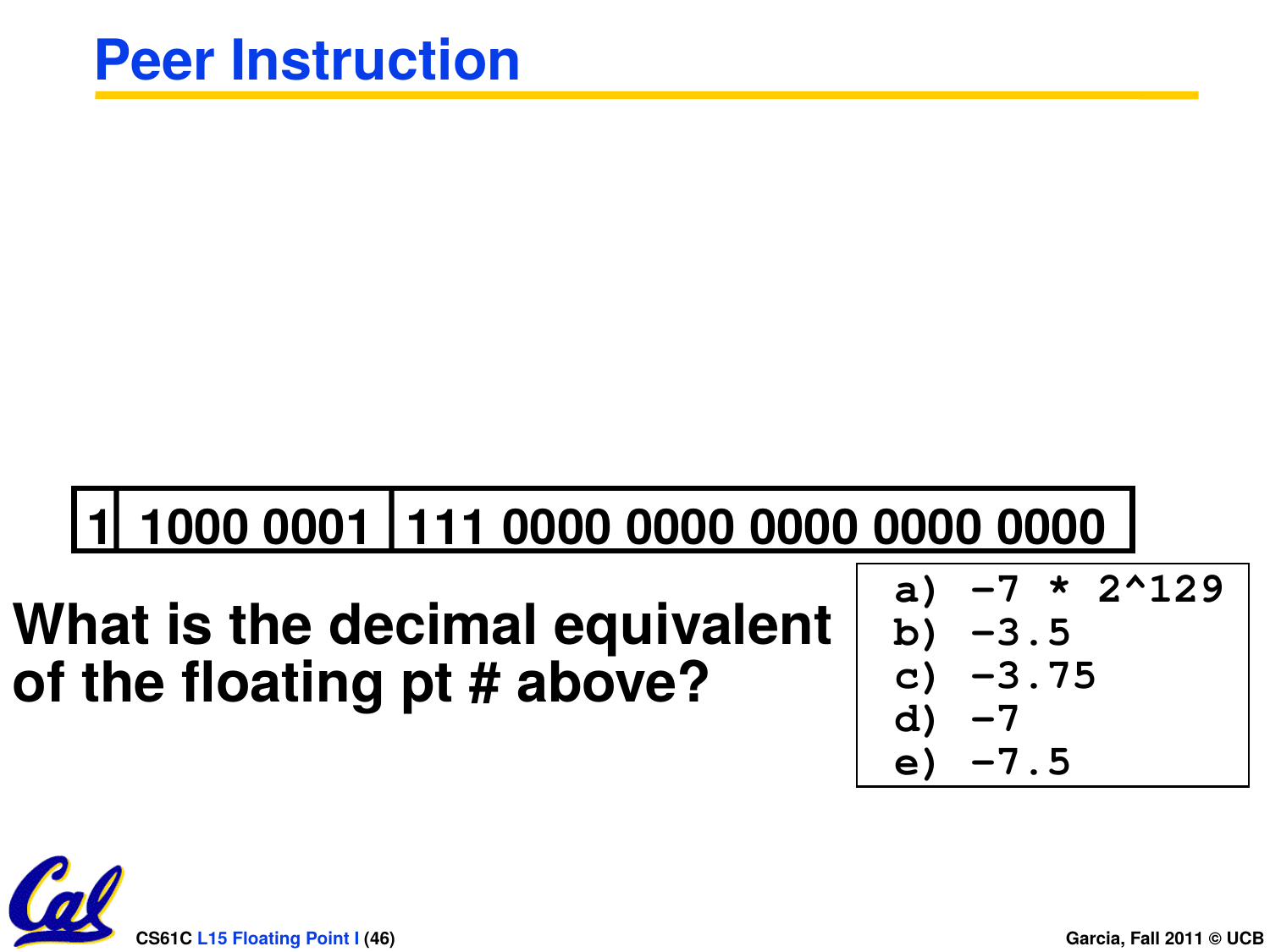

# Peer Instruction
1

1000 0001

111 0000 0000 0000 0000 0000
	a) -7 * 2^129
b) -3.5
c) -3.75
d) -7
e) -7.5
What is the decimal equivalent of the floating pt # above?